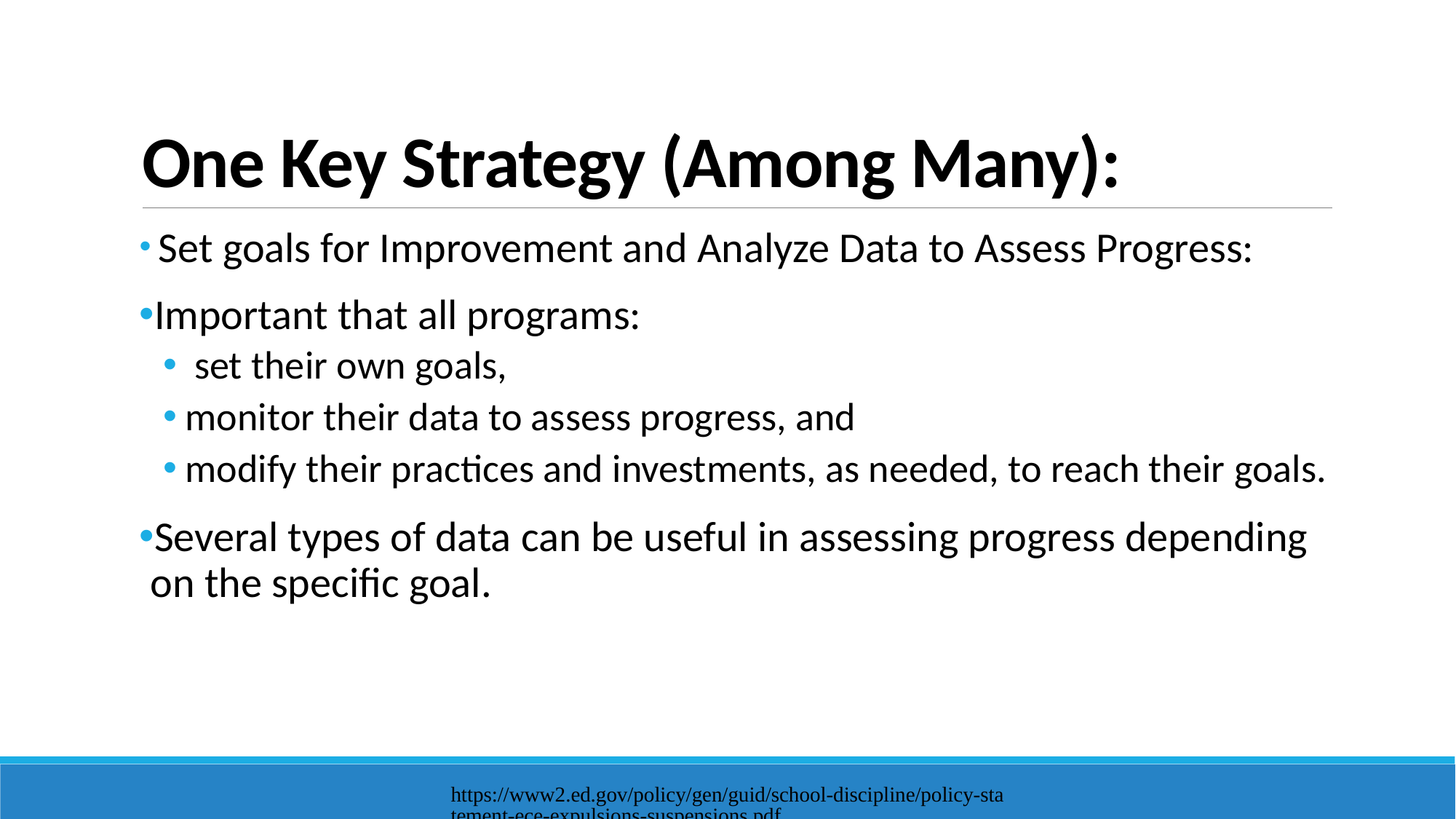

# One Key Strategy (Among Many):
 Set goals for Improvement and Analyze Data to Assess Progress:
Important that all programs:
 set their own goals,
monitor their data to assess progress, and
modify their practices and investments, as needed, to reach their goals.
Several types of data can be useful in assessing progress depending on the specific goal.
https://www2.ed.gov/policy/gen/guid/school-discipline/policy-statement-ece-expulsions-suspensions.pdf